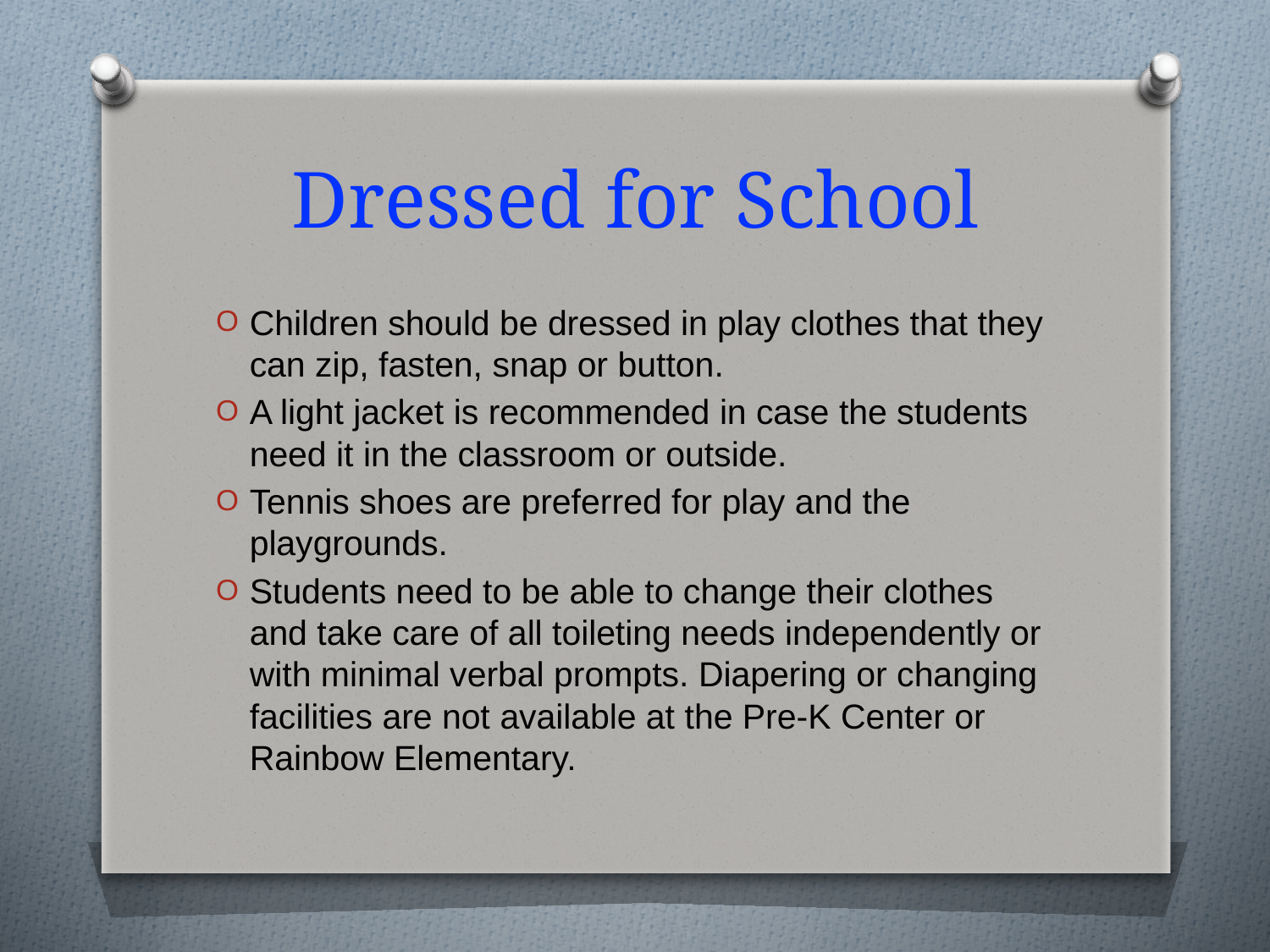

# Dressed for School
Children should be dressed in play clothes that they can zip, fasten, snap or button.
A light jacket is recommended in case the students need it in the classroom or outside.
Tennis shoes are preferred for play and the playgrounds.
Students need to be able to change their clothes and take care of all toileting needs independently or with minimal verbal prompts. Diapering or changing facilities are not available at the Pre-K Center or Rainbow Elementary.